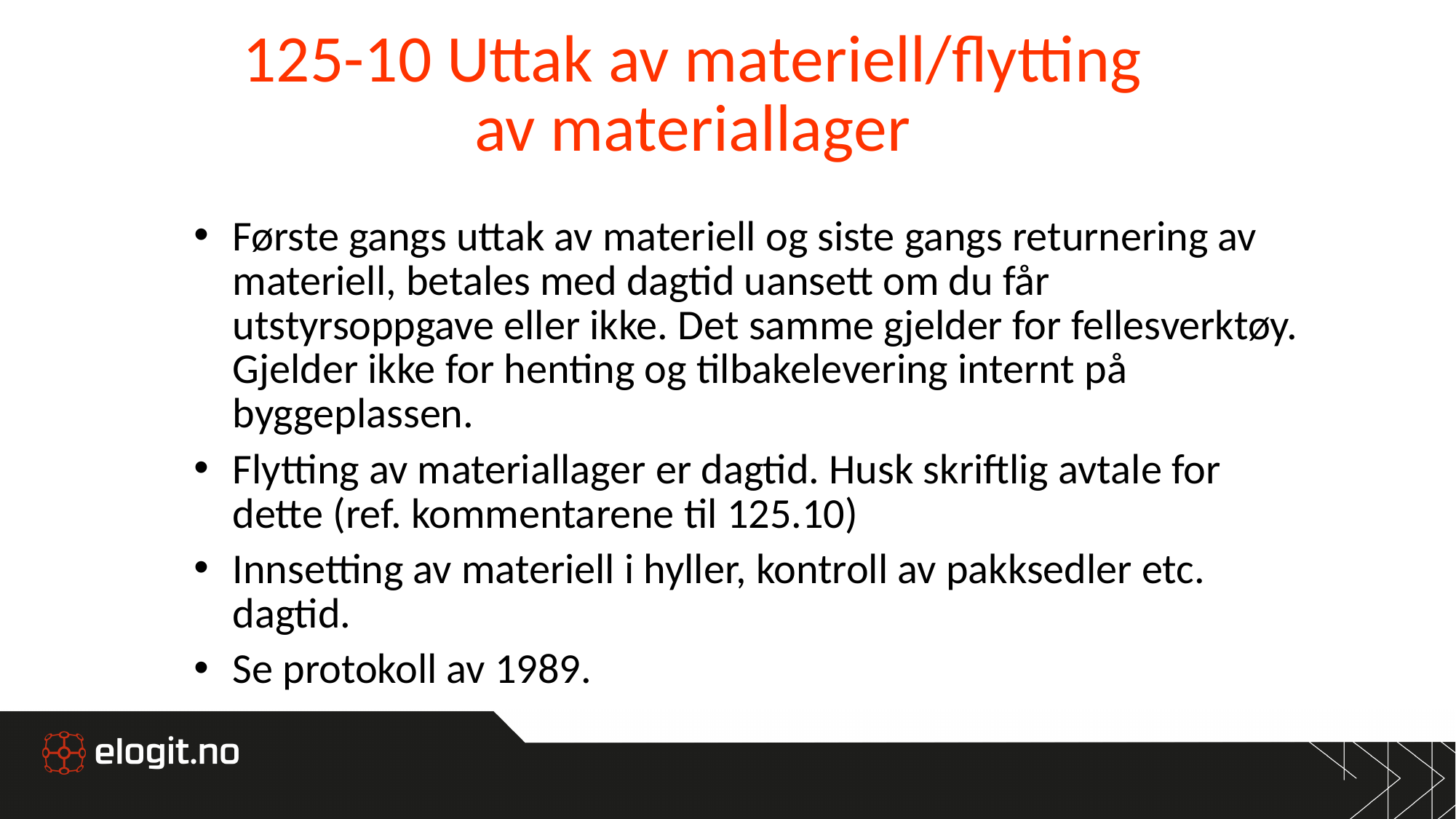

125-10 Uttak av materiell/flytting av materiallager
Første gangs uttak av materiell og siste gangs returnering av materiell, betales med dagtid uansett om du får utstyrsoppgave eller ikke. Det samme gjelder for fellesverktøy. Gjelder ikke for henting og tilbakelevering internt på byggeplassen.
Flytting av materiallager er dagtid. Husk skriftlig avtale for dette (ref. kommentarene til 125.10)
Innsetting av materiell i hyller, kontroll av pakksedler etc. dagtid.
Se protokoll av 1989.